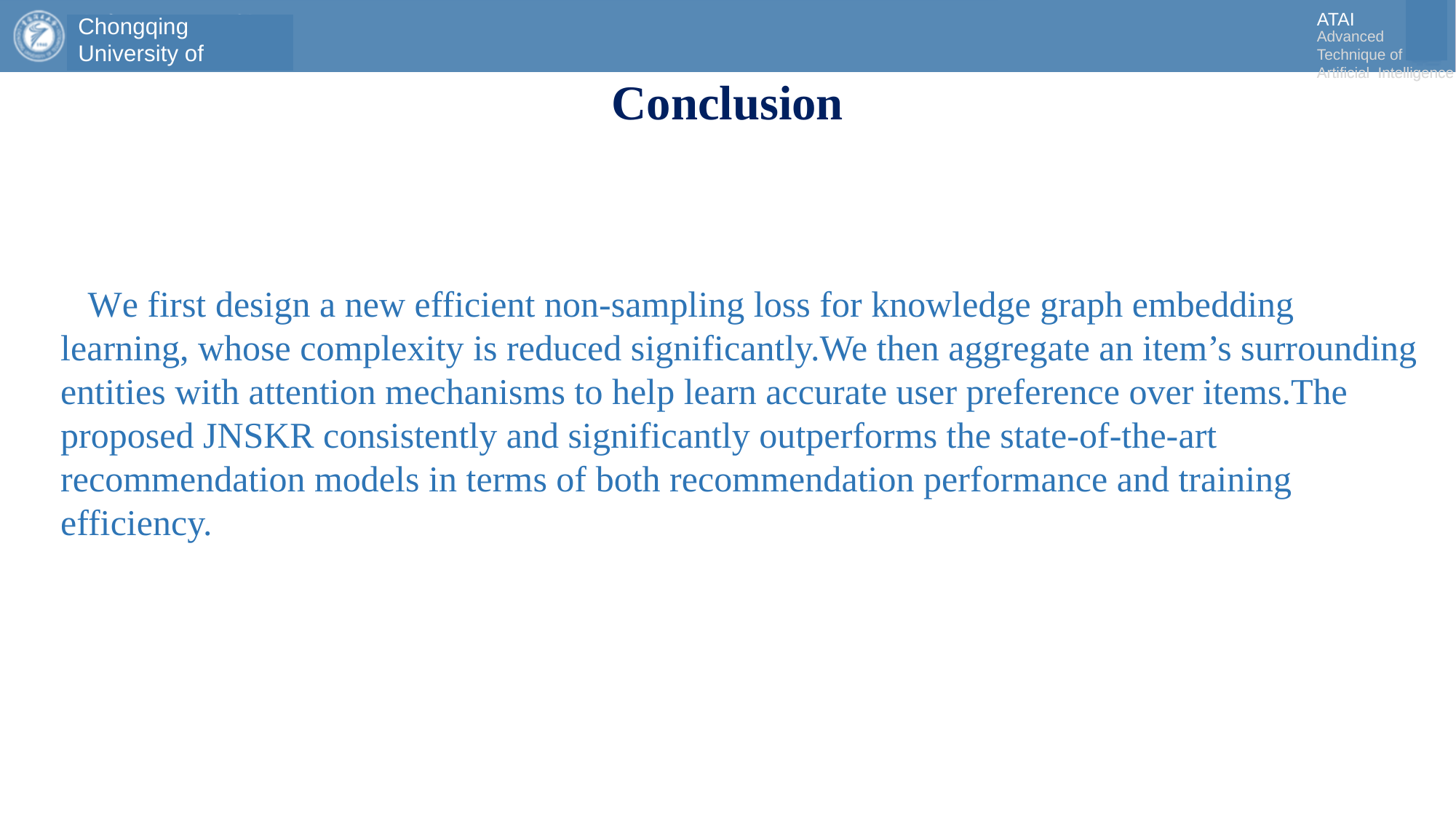

# Conclusion

   We first design a new efficient non-sampling loss for knowledge graph embedding learning, whose complexity is reduced significantly.We then aggregate an item’s surrounding entities with attention mechanisms to help learn accurate user preference over items.The proposed JNSKR consistently and significantly outperforms the state-of-the-art recommendation models in terms of both recommendation performance and training efficiency.